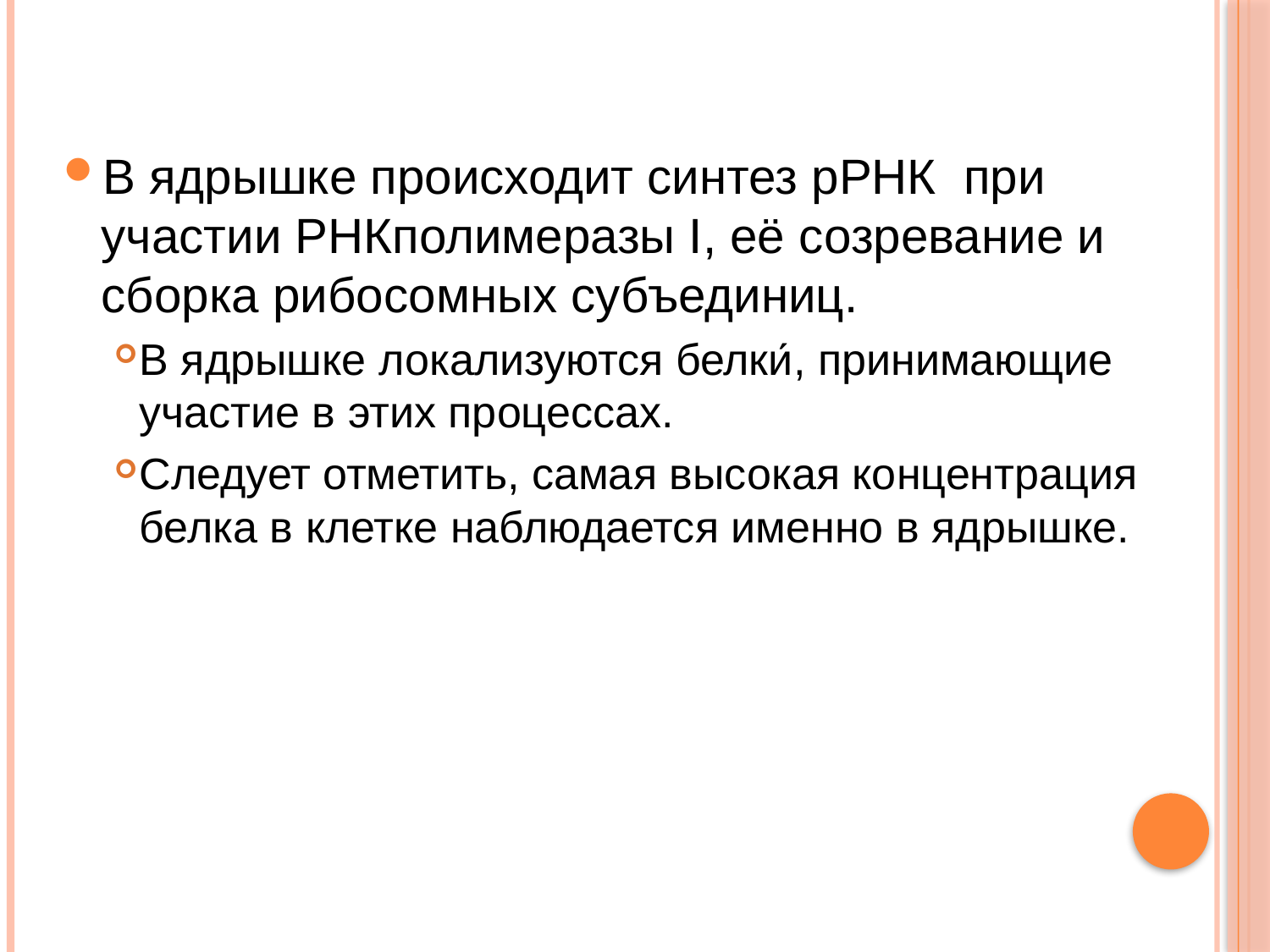

В ядрышке происходит синтез рРНК  при участии РНКполимеразы I, её созревание и  сборка рибосомных субъединиц.
В ядрышке локализуются белки́, принимающие участие в этих процессах.
Следует отметить, самая высокая концентрация белка в клетке наблюдается именно в ядрышке.